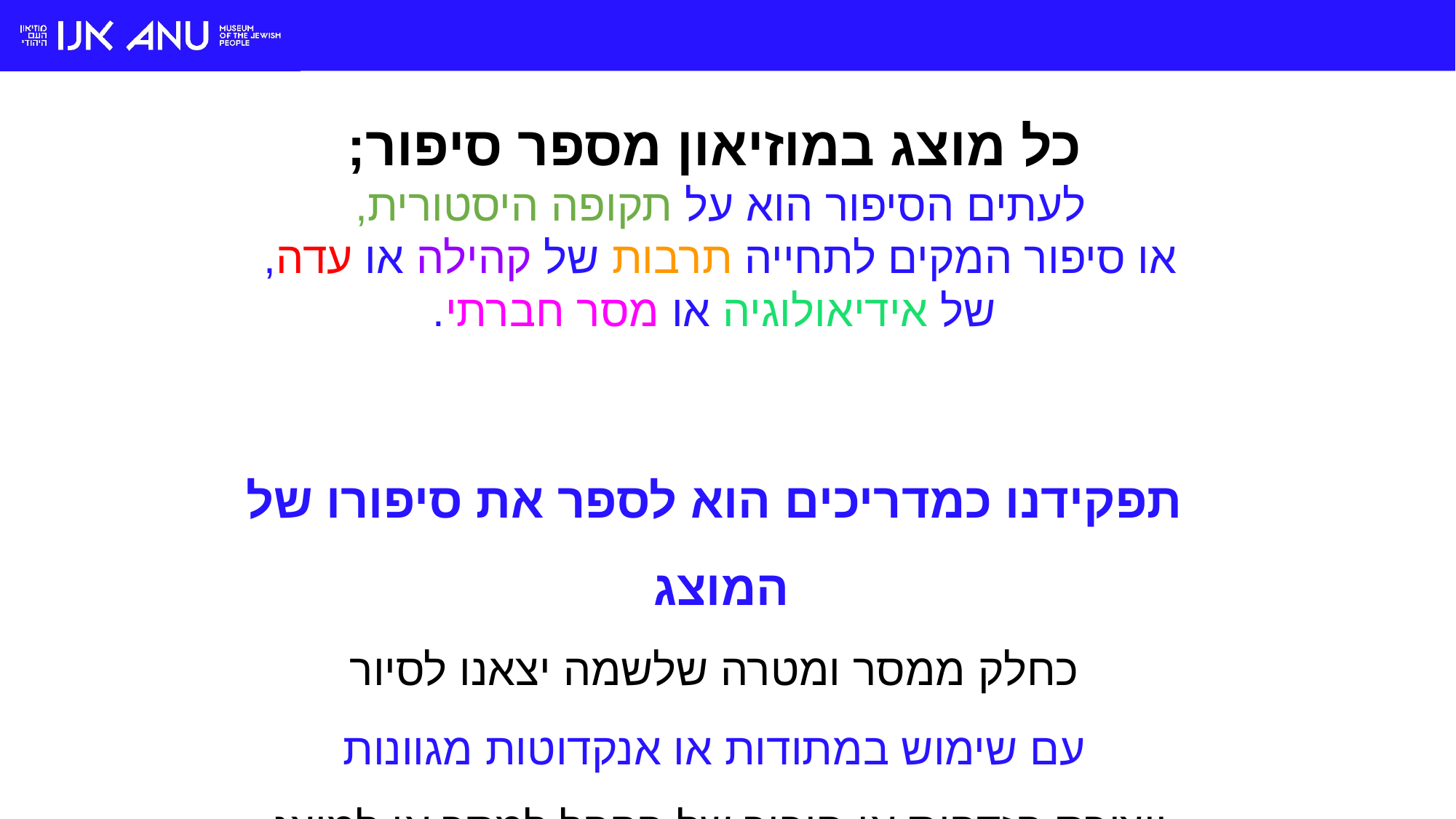

כל מוצג במוזיאון מספר סיפור;
לעתים הסיפור הוא על תקופה היסטורית,
או סיפור המקים לתחייה תרבות של קהילה או עדה,
של אידיאולוגיה או מסר חברתי.

תפקידנו כמדריכים הוא לספר את סיפורו של המוצג
כחלק ממסר ומטרה שלשמה יצאנו לסיור
עם שימוש במתודות או אנקדוטות מגוונות
ויצירת הזדהות או חיבור של הקהל למסר או למוצג.